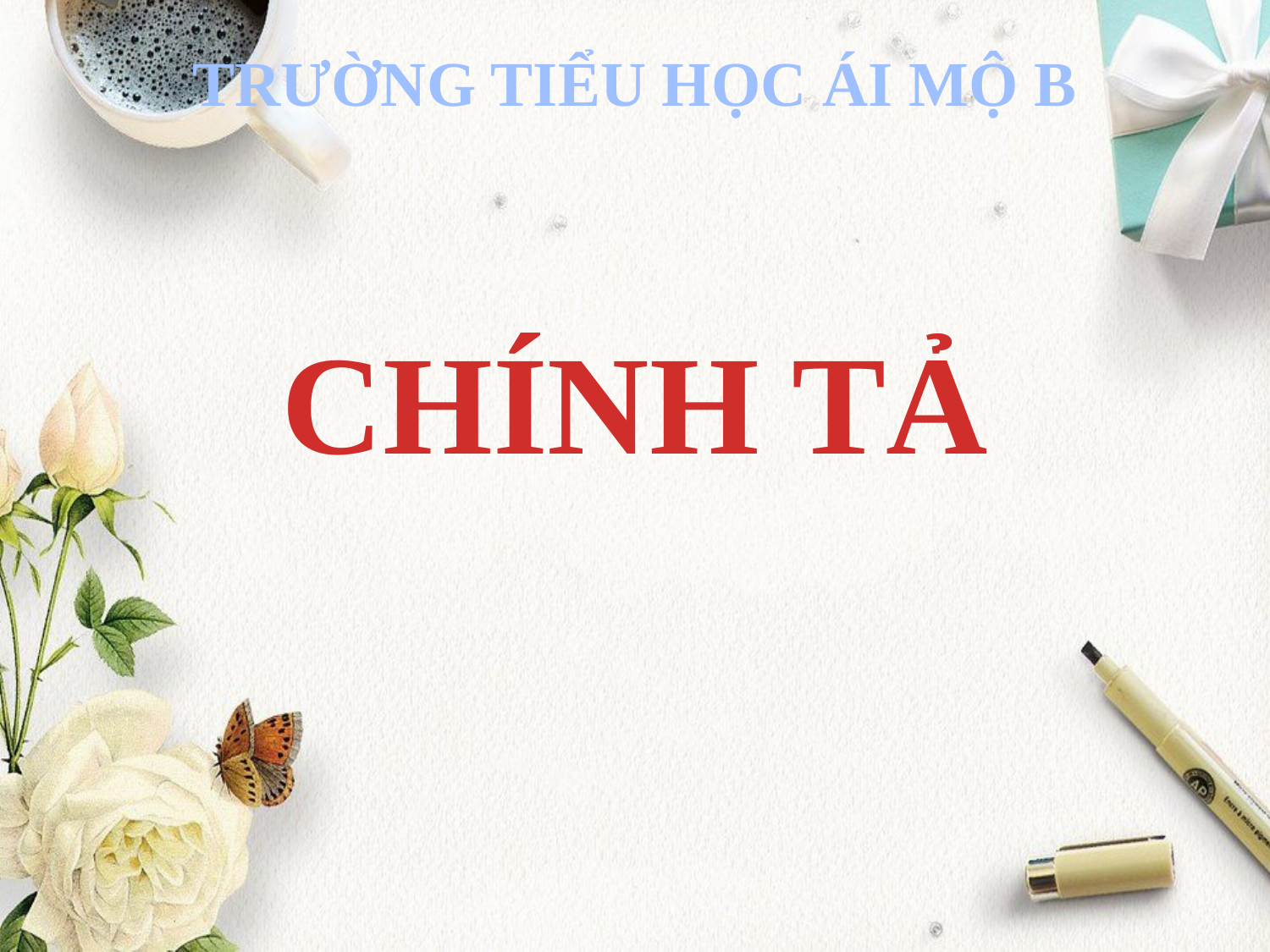

# TRƯỜNG TIỂU HỌC ÁI MỘ B
CHÍNH TẢ